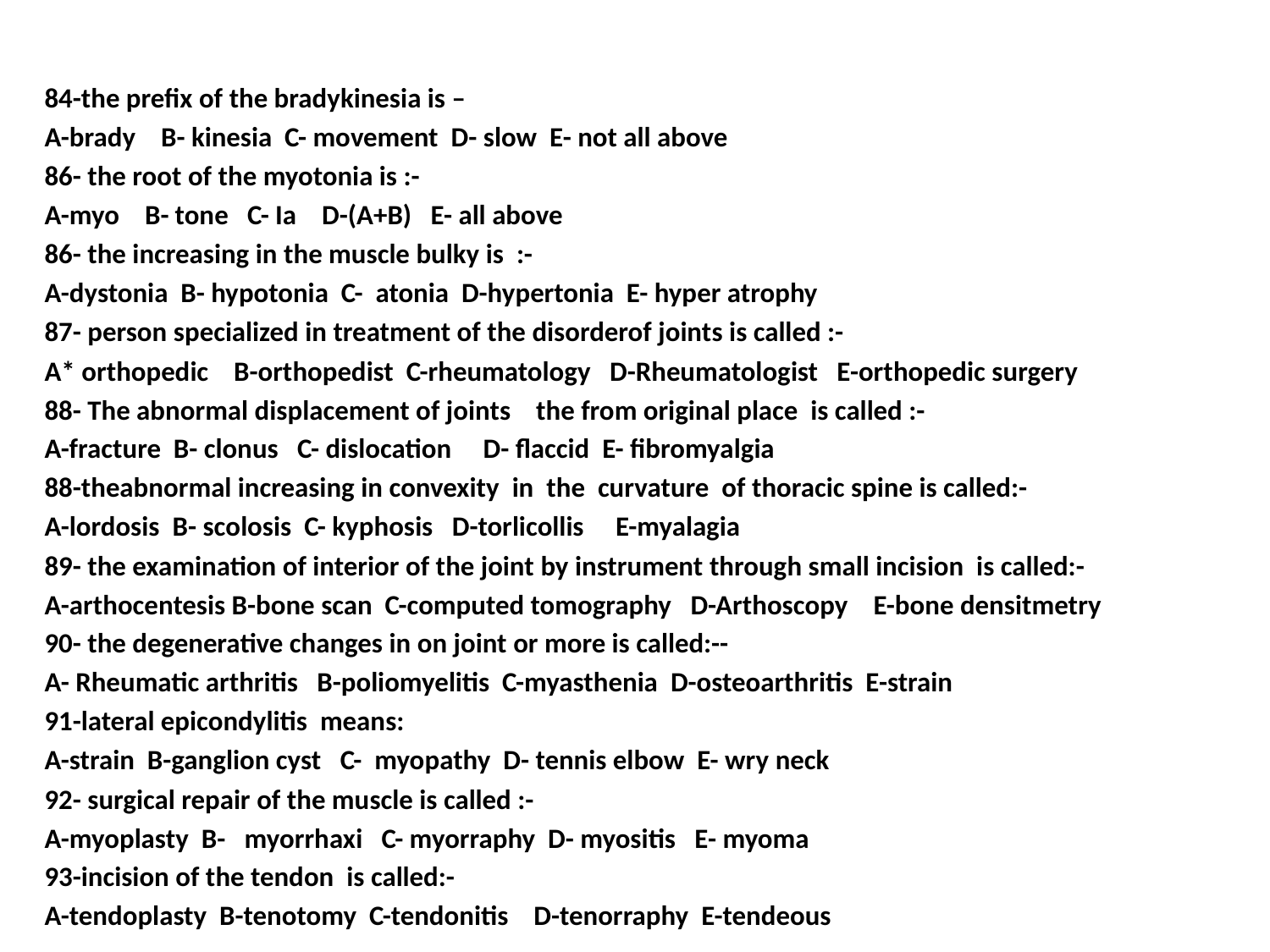

84-the prefix of the bradykinesia is –
A-brady    B- kinesia  C- movement  D- slow  E- not all above
86- the root of the myotonia is :-
A-myo    B- tone   C- Ia    D-(A+B)   E- all above
86- the increasing in the muscle bulky is  :-
A-dystonia  B- hypotonia  C-  atonia  D-hypertonia  E- hyper atrophy
87- person specialized in treatment of the disorderof joints is called :-
A* orthopedic    B-orthopedist  C-rheumatology   D-Rheumatologist   E-orthopedic surgery
88- The abnormal displacement of joints    the from original place  is called :-
A-fracture  B- clonus   C- dislocation     D- flaccid  E- fibromyalgia
88-theabnormal increasing in convexity  in  the  curvature  of thoracic spine is called:-
A-lordosis  B- scolosis  C- kyphosis   D-torlicollis     E-myalagia
89- the examination of interior of the joint by instrument through small incision  is called:-
A-arthocentesis B-bone scan  C-computed tomography   D-Arthoscopy    E-bone densitmetry
90- the degenerative changes in on joint or more is called:--
A- Rheumatic arthritis   B-poliomyelitis  C-myasthenia  D-osteoarthritis  E-strain
91-lateral epicondylitis  means:
A-strain  B-ganglion cyst   C-  myopathy  D- tennis elbow  E- wry neck
92- surgical repair of the muscle is called :-
A-myoplasty  B-   myorrhaxi   C- myorraphy  D- myositis   E- myoma
93-incision of the tendon  is called:-
A-tendoplasty  B-tenotomy  C-tendonitis    D-tenorraphy  E-tendeous